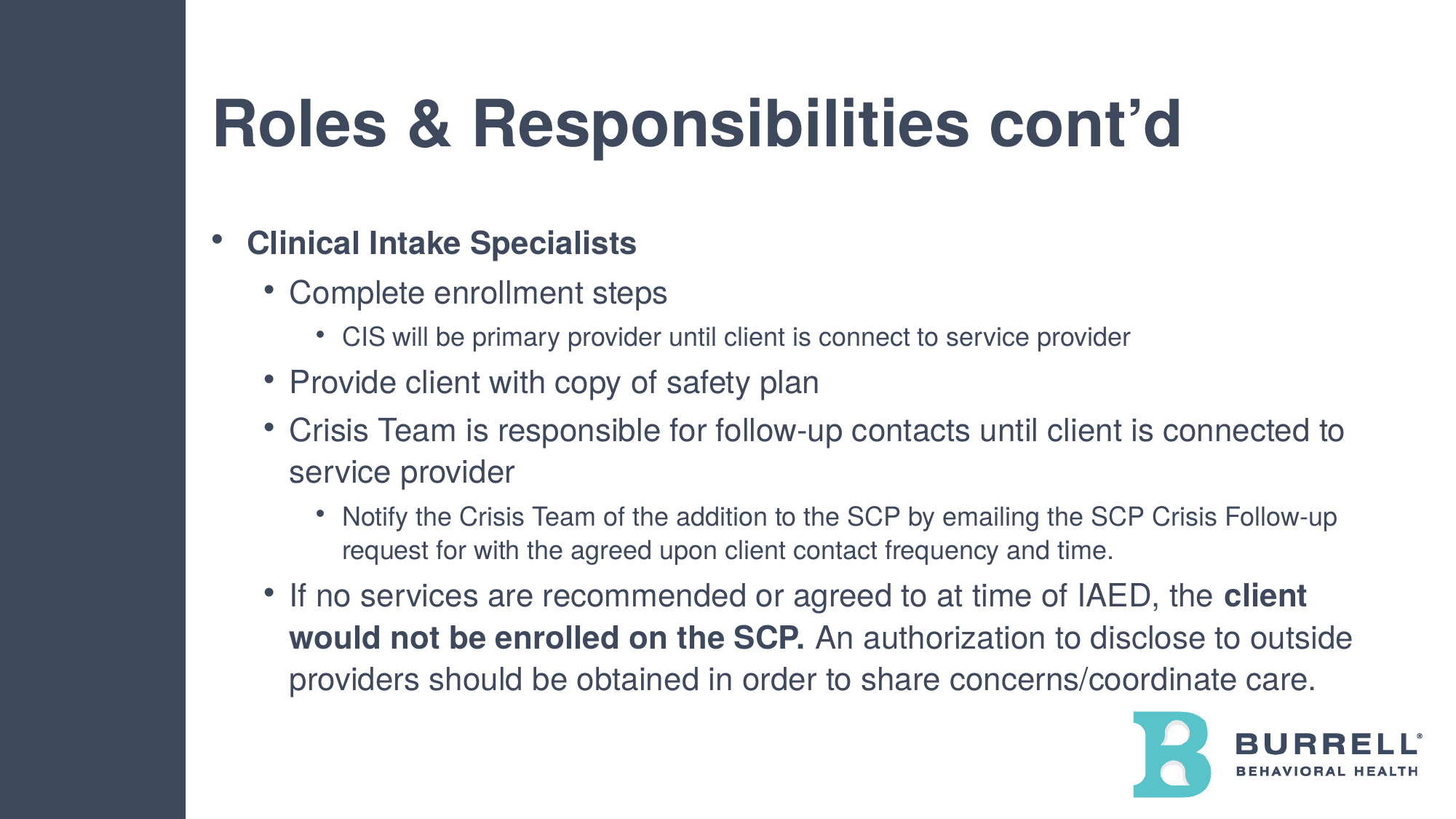

# Roles & Responsibilities cont’d
 Clinical Intake Specialists
Complete enrollment steps
CIS will be primary provider until client is connect to service provider
Provide client with copy of safety plan
Crisis Team is responsible for follow-up contacts until client is connected to service provider
Notify the Crisis Team of the addition to the SCP by emailing the SCP Crisis Follow-up request for with the agreed upon client contact frequency and time.
If no services are recommended or agreed to at time of IAED, the client would not be enrolled on the SCP. An authorization to disclose to outside providers should be obtained in order to share concerns/coordinate care.